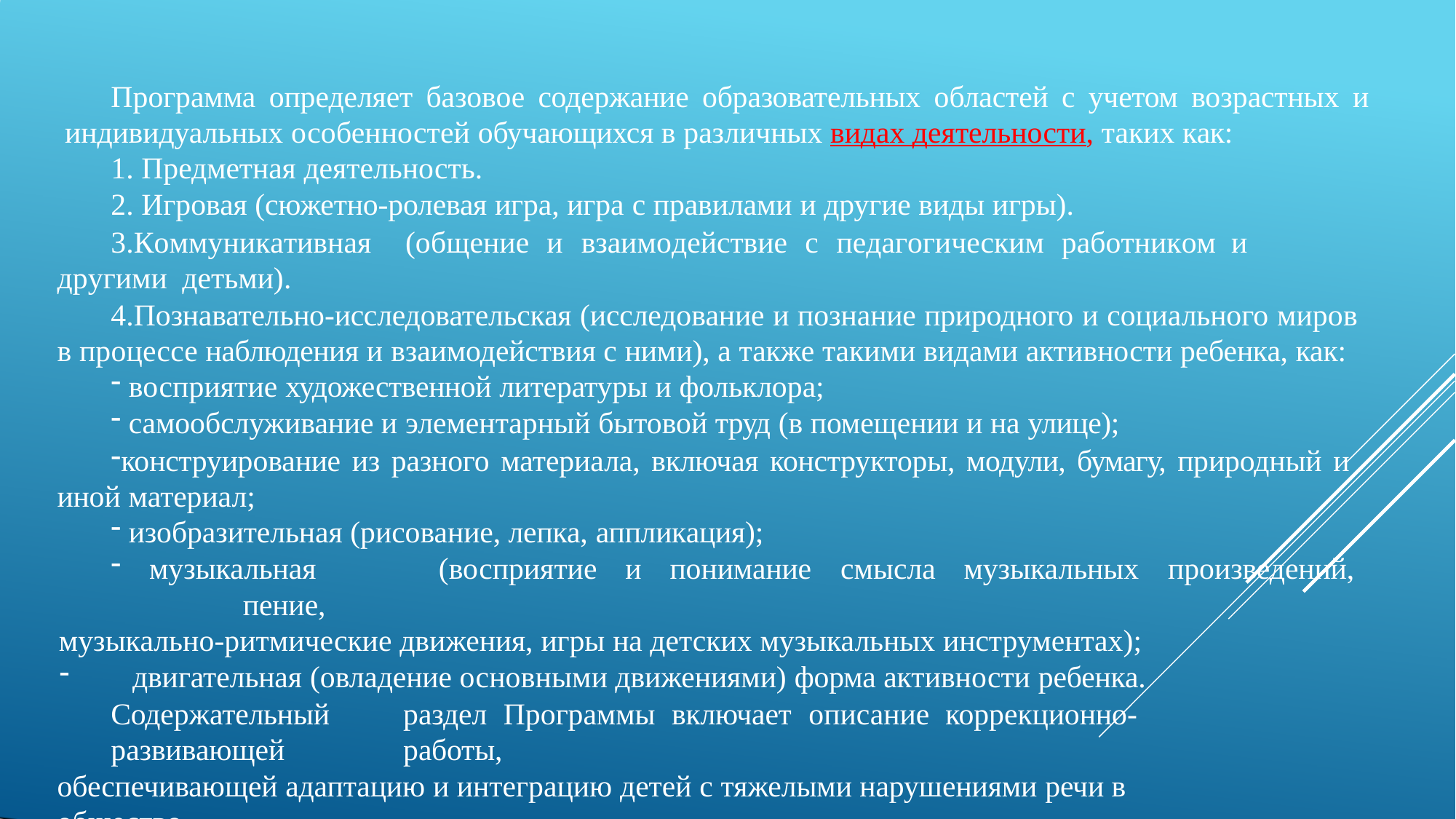

Программа определяет базовое содержание образовательных областей с учетом возрастных и  индивидуальных особенностей обучающихся в различных видах деятельности, таких как:
Предметная деятельность.
Игровая (сюжетно-ролевая игра, игра с правилами и другие виды игры).
Коммуникативная	(общение	и	взаимодействие	с	педагогическим	работником	и	другими  детьми).
Познавательно-исследовательская (исследование и познание природного и социального миров  в процессе наблюдения и взаимодействия с ними), а также такими видами активности ребенка, как:
восприятие художественной литературы и фольклора;
самообслуживание и элементарный бытовой труд (в помещении и на улице);
конструирование из разного материала, включая конструкторы, модули, бумагу, природный и  иной материал;
изобразительная (рисование, лепка, аппликация);
музыкальная	(восприятие	и	понимание	смысла	музыкальных	произведений,	пение,
музыкально-ритмические движения, игры на детских музыкальных инструментах);
двигательная (овладение основными движениями) форма активности ребенка.
Содержательный	раздел	Программы	включает	описание	коррекционно-развивающей	работы,
обеспечивающей адаптацию и интеграцию детей с тяжелыми нарушениями речи в общество.